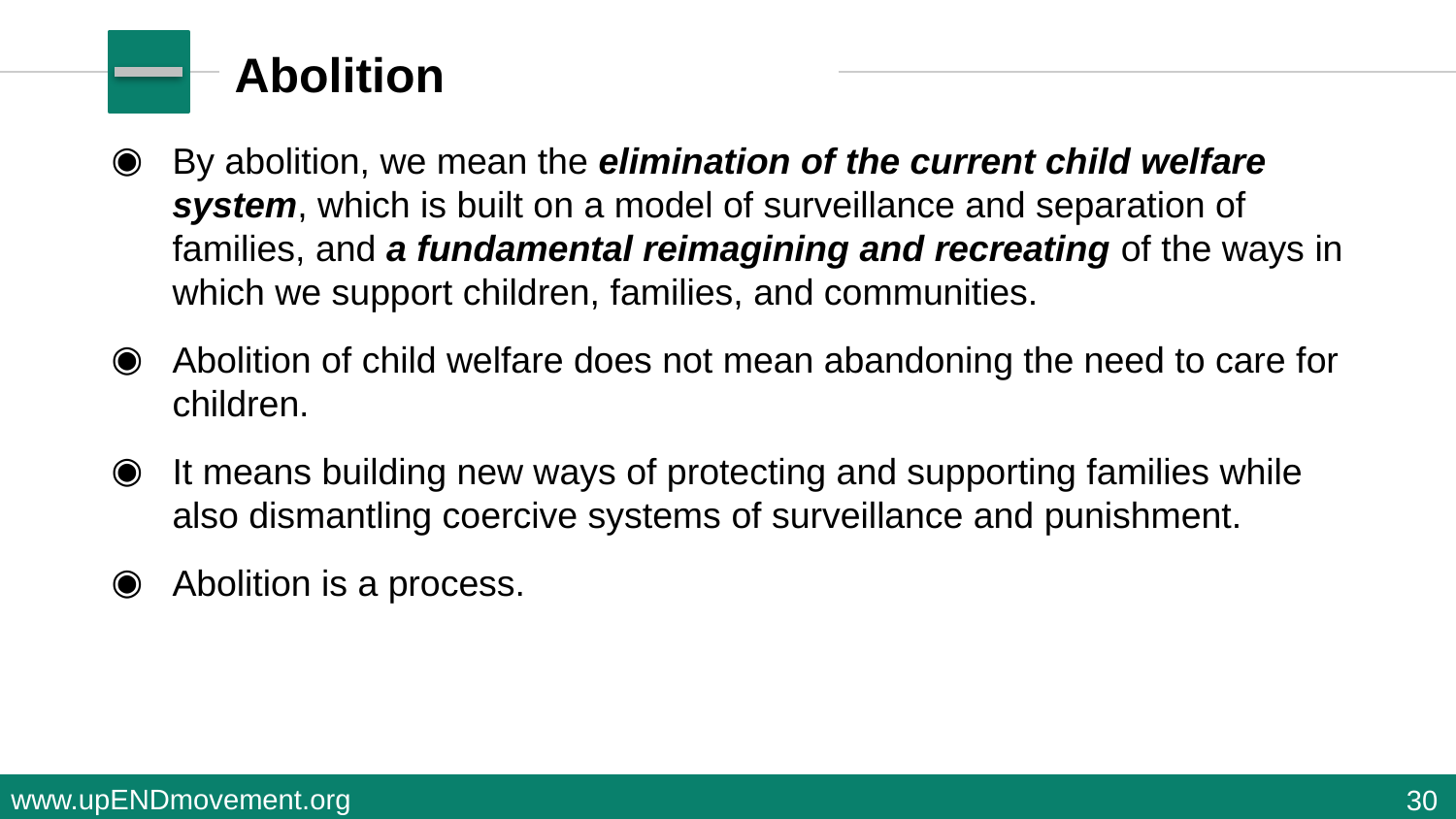

# Abolition
By abolition, we mean the elimination of the current child welfare system, which is built on a model of surveillance and separation of families, and a fundamental reimagining and recreating of the ways in which we support children, families, and communities.
Abolition of child welfare does not mean abandoning the need to care for children.
It means building new ways of protecting and supporting families while also dismantling coercive systems of surveillance and punishment.
Abolition is a process.

30